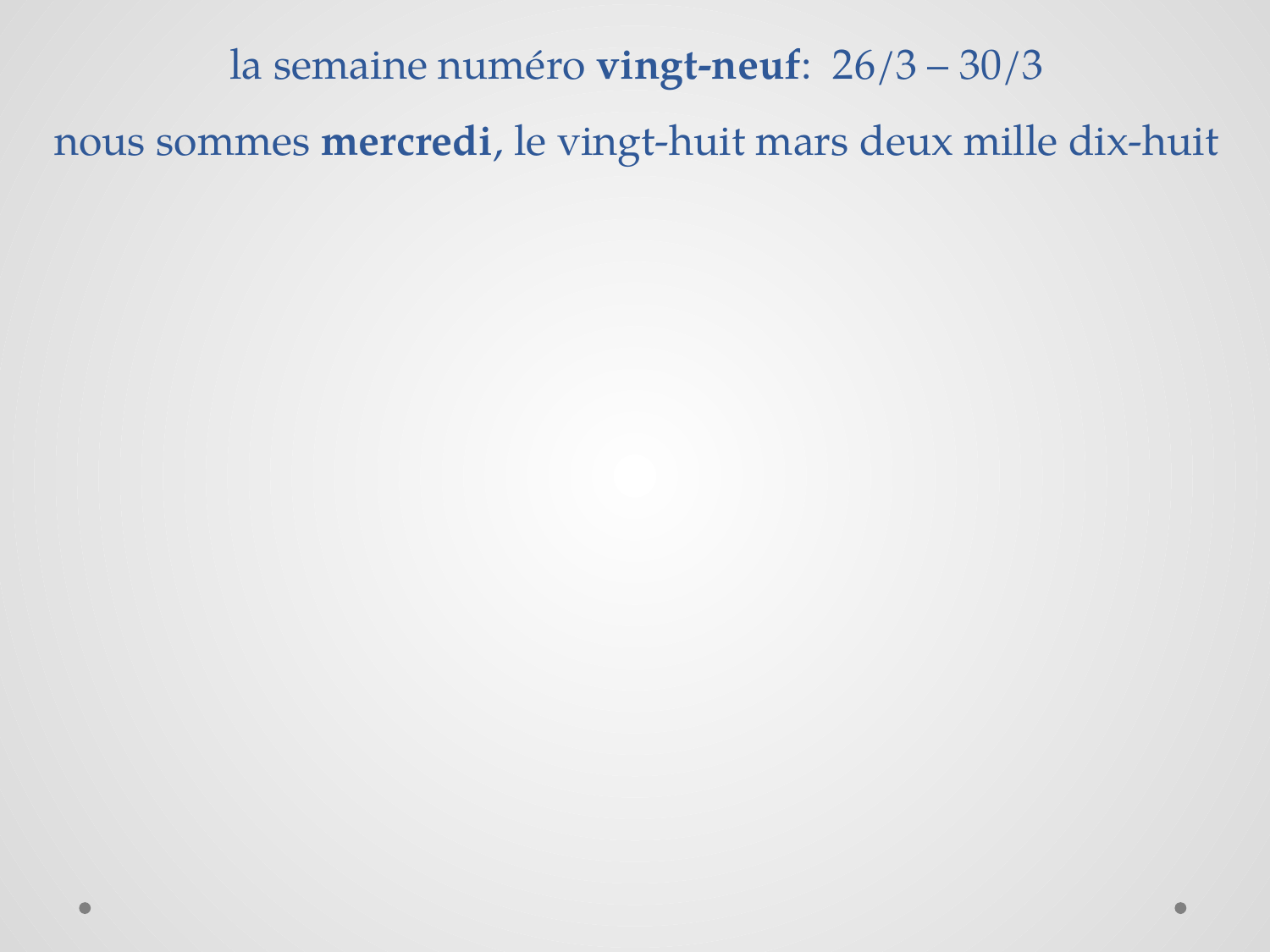

# la semaine numéro vingt-neuf:  26/3 – 30/3 nous sommes mercredi, le vingt-huit mars deux mille dix-huit